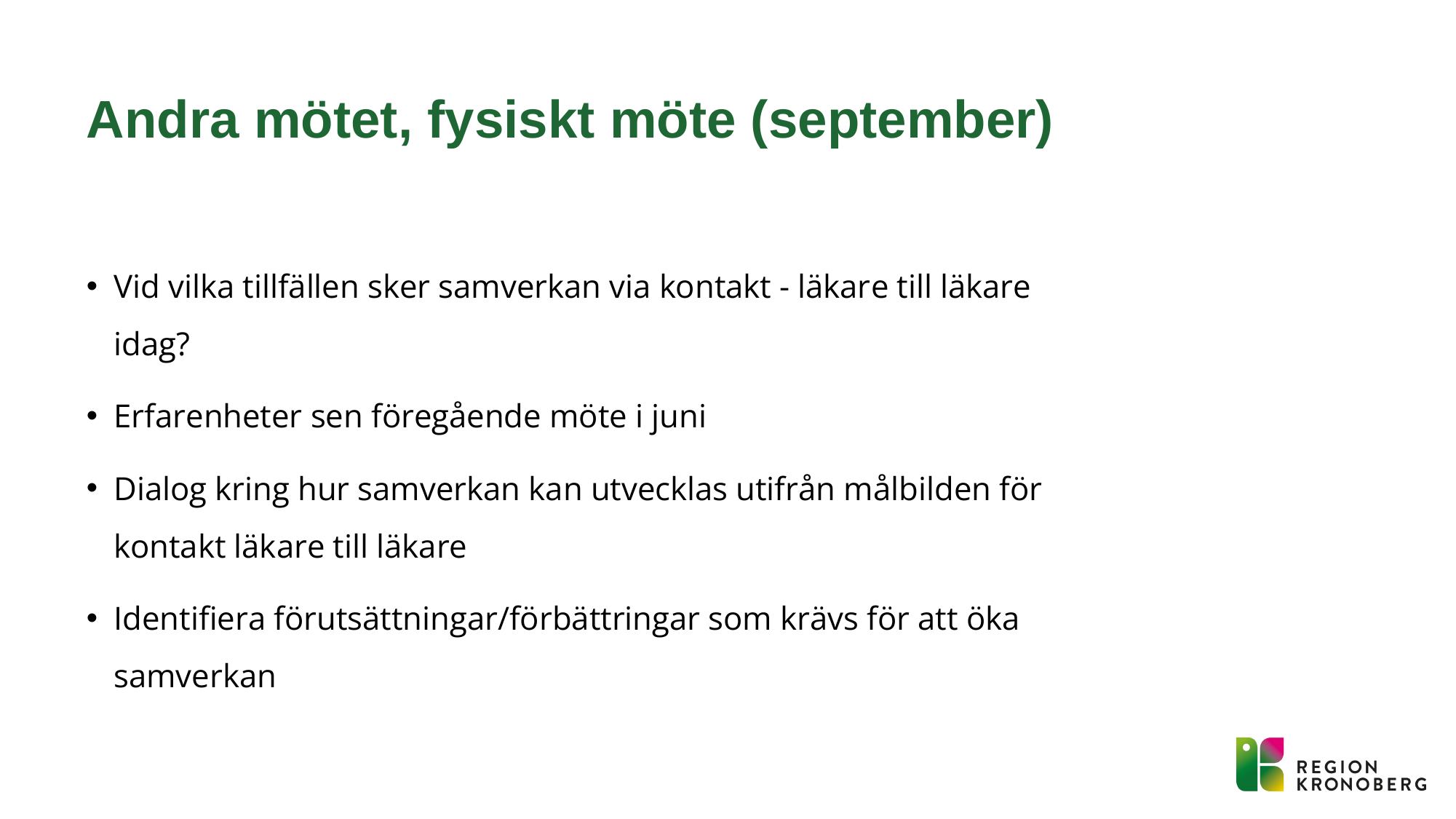

# Andra mötet, fysiskt möte (september)
Vid vilka tillfällen sker samverkan via kontakt - läkare till läkare idag?
Erfarenheter sen föregående möte i juni
Dialog kring hur samverkan kan utvecklas utifrån målbilden för kontakt läkare till läkare
Identifiera förutsättningar/förbättringar som krävs för att öka samverkan